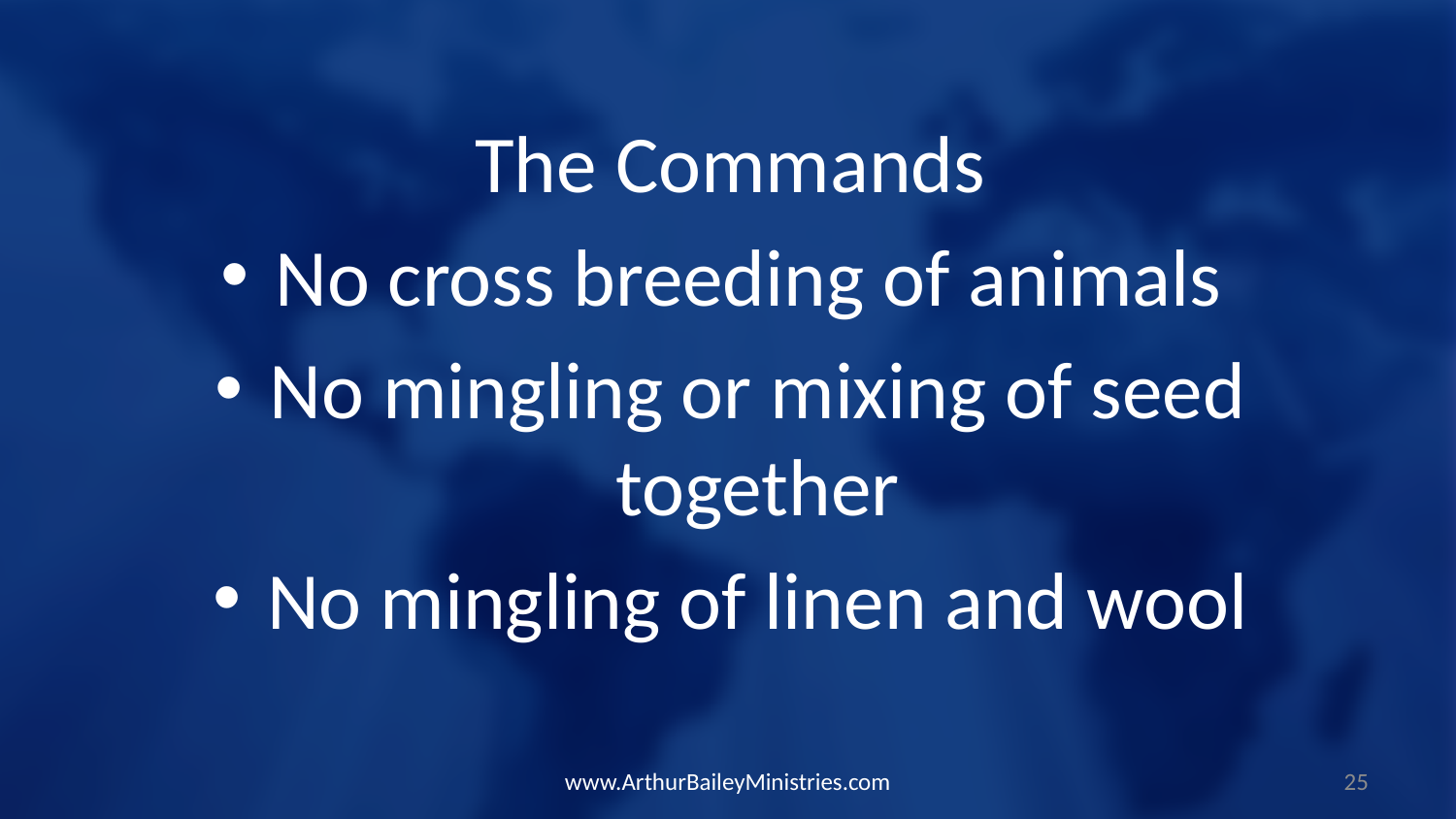

The Commands
No cross breeding of animals
No mingling or mixing of seed together
No mingling of linen and wool
www.ArthurBaileyMinistries.com
25